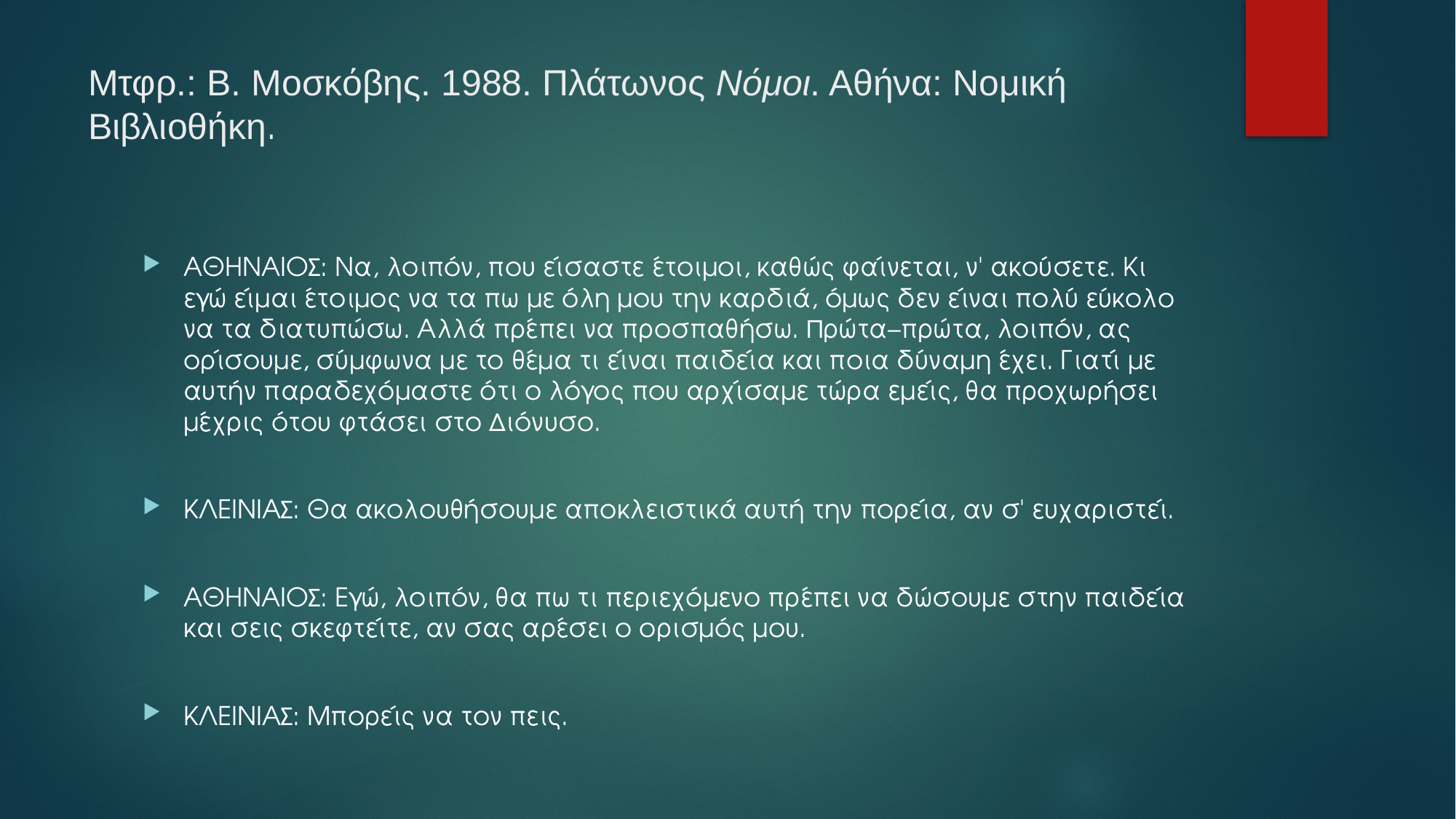

# Μτφρ.: Β. Μοσκόβης. 1988. Πλάτωνος Νόμοι. Αθήνα: Νομική Βιβλιοθήκη.
ΑΘΗΝΑΙΟΣ: Να, λοιπόν, που είσαστε έτοιμοι, καθώς φαίνεται, ν' ακούσετε. Κι εγώ είμαι έτοιμος να τα πω με όλη μου την καρδιά, όμως δεν είναι πολύ εύκολο να τα διατυπώσω. Αλλά πρέπει να προσπαθήσω. Πρώτα–πρώτα, λοιπόν, ας ορίσουμε, σύμφωνα με το θέμα τι είναι παιδεία και ποια δύναμη έχει. Γιατί με αυτήν παραδεχόμαστε ότι ο λόγος που αρχίσαμε τώρα εμείς, θα προχωρήσει μέχρις ότου φτάσει στο Διόνυσο.

ΚΛΕΙΝΙΑΣ: Θα ακολουθήσουμε αποκλειστικά αυτή την πορεία, αν σ' ευχαριστεί.

ΑΘΗΝΑΙΟΣ: Εγώ, λοιπόν, θα πω τι περιεχόμενο πρέπει να δώσουμε στην παιδεία και σεις σκεφτείτε, αν σας αρέσει ο ορισμός μου.

ΚΛΕΙΝΙΑΣ: Μπορείς να τον πεις.